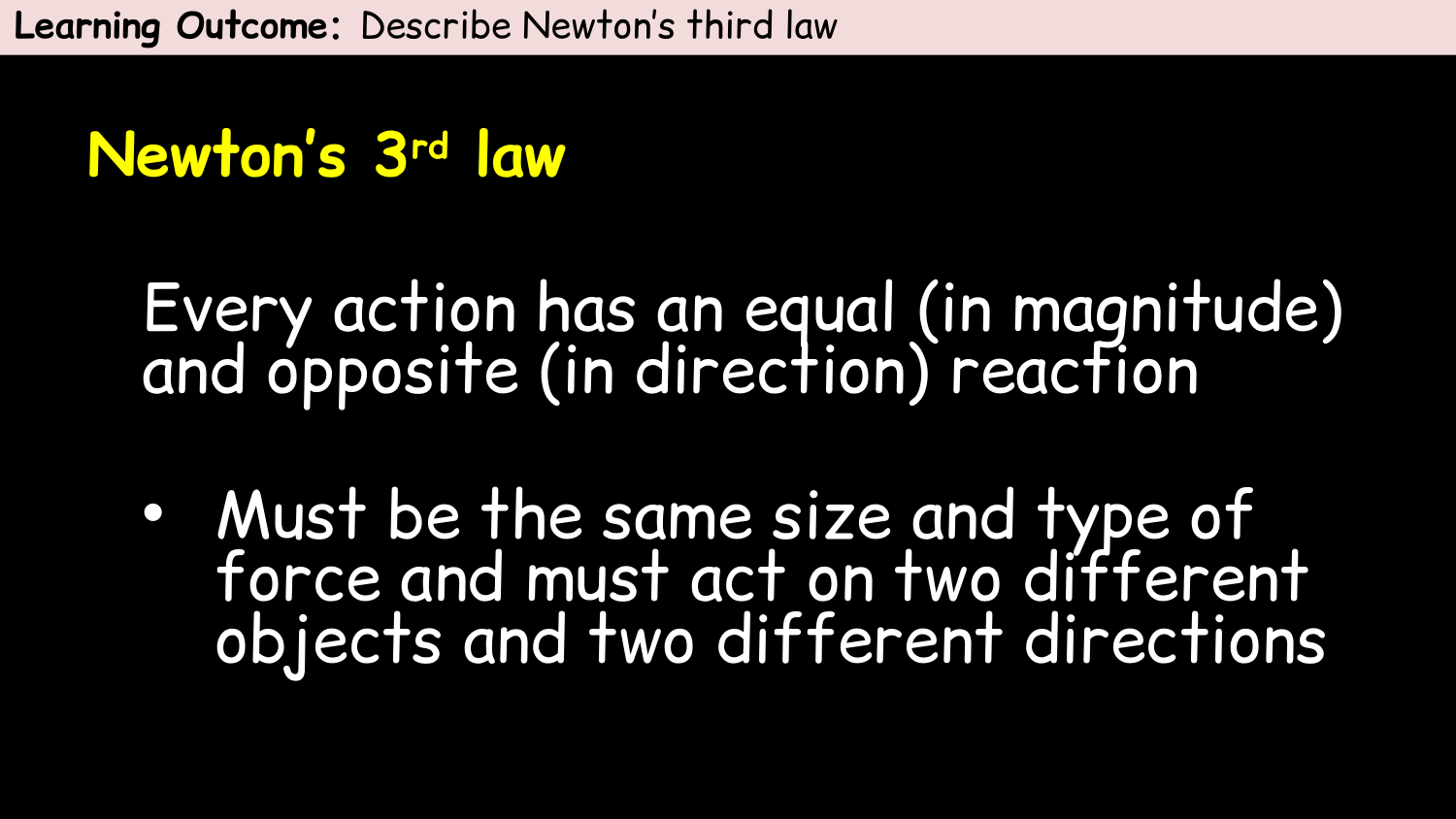

Learning Outcome: Describe Newton’s third law
Newton’s 3rd law

Every action has an equal (in magnitude) and opposite (in direction) reaction

Must be the same size and type of force and must act on two different objects and two different directions